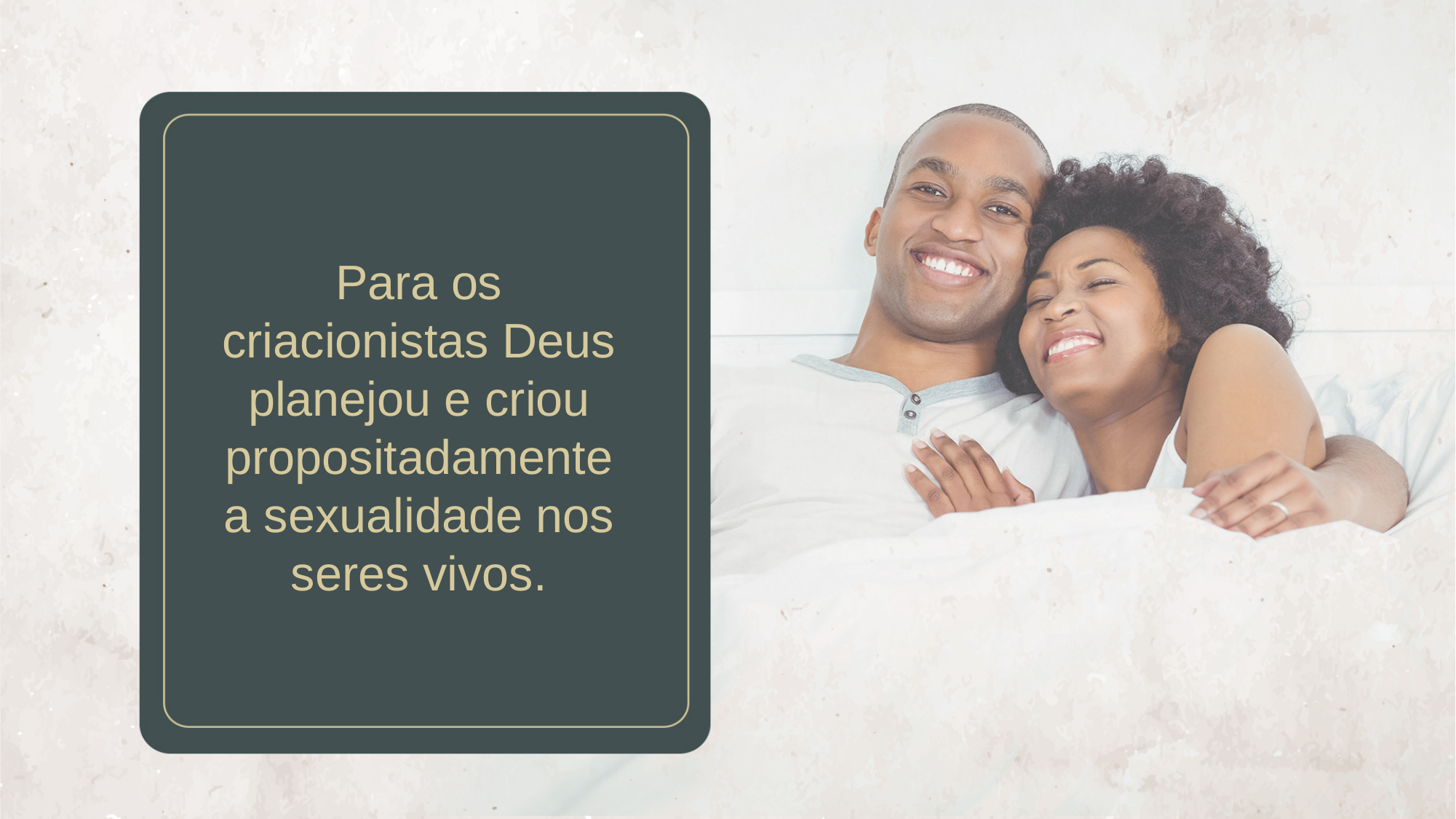

# Para os criacionistas Deus planejou e criou propositadamente a sexualidade nos seres vivos.